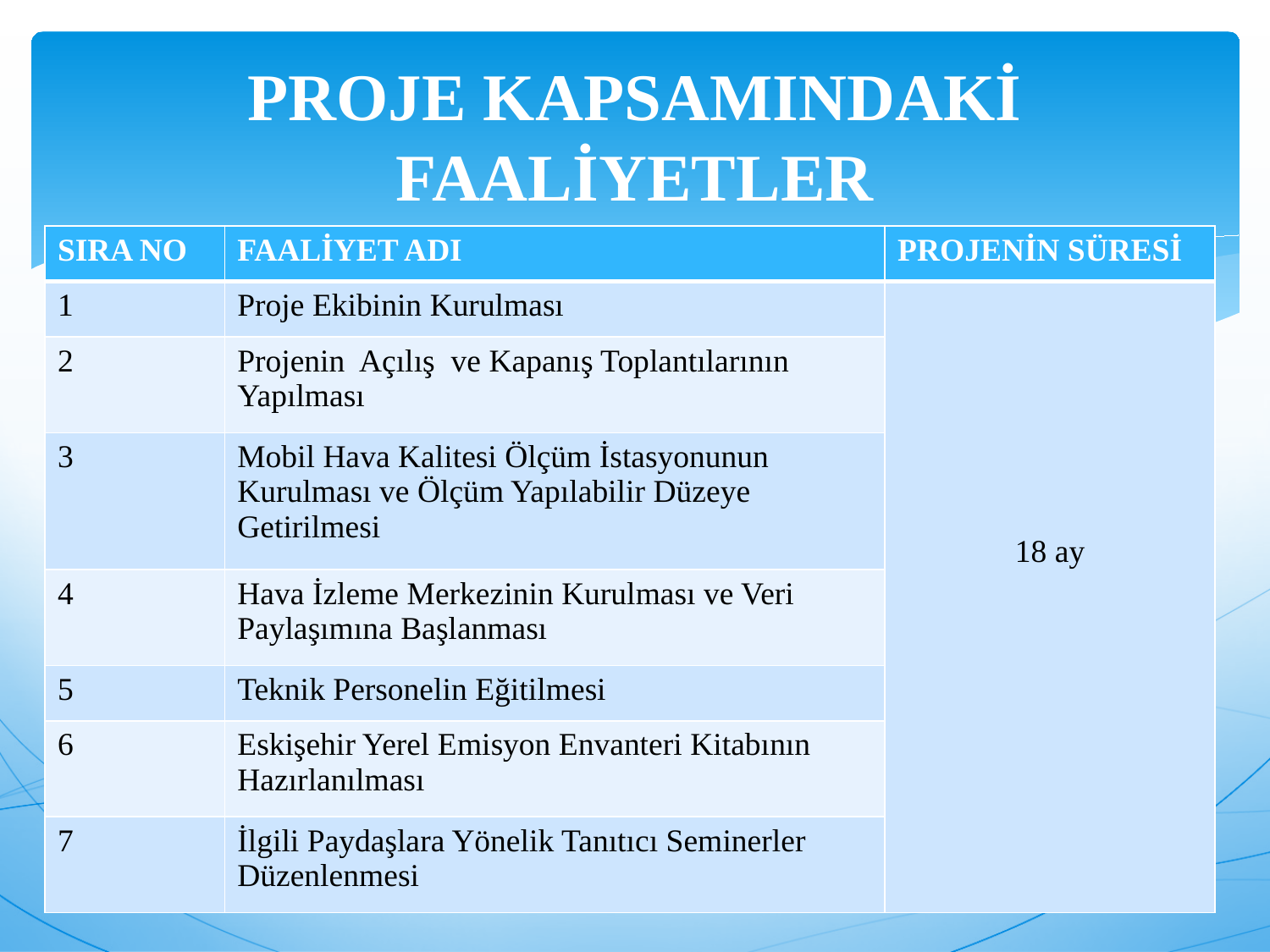

# PROJE KAPSAMINDAKİ FAALİYETLER
| SIRA NO | FAALİYET ADI | PROJENİN SÜRESİ |
| --- | --- | --- |
| 1 | Proje Ekibinin Kurulması | 18 ay |
| 2 | Projenin Açılış ve Kapanış Toplantılarının Yapılması |  |
| 3 | Mobil Hava Kalitesi Ölçüm İstasyonunun Kurulması ve Ölçüm Yapılabilir Düzeye Getirilmesi |  |
| 4 | Hava İzleme Merkezinin Kurulması ve Veri Paylaşımına Başlanması |  |
| 5 | Teknik Personelin Eğitilmesi |  |
| 6 | Eskişehir Yerel Emisyon Envanteri Kitabının Hazırlanılması |  |
| 7 | İlgili Paydaşlara Yönelik Tanıtıcı Seminerler Düzenlenmesi |  |